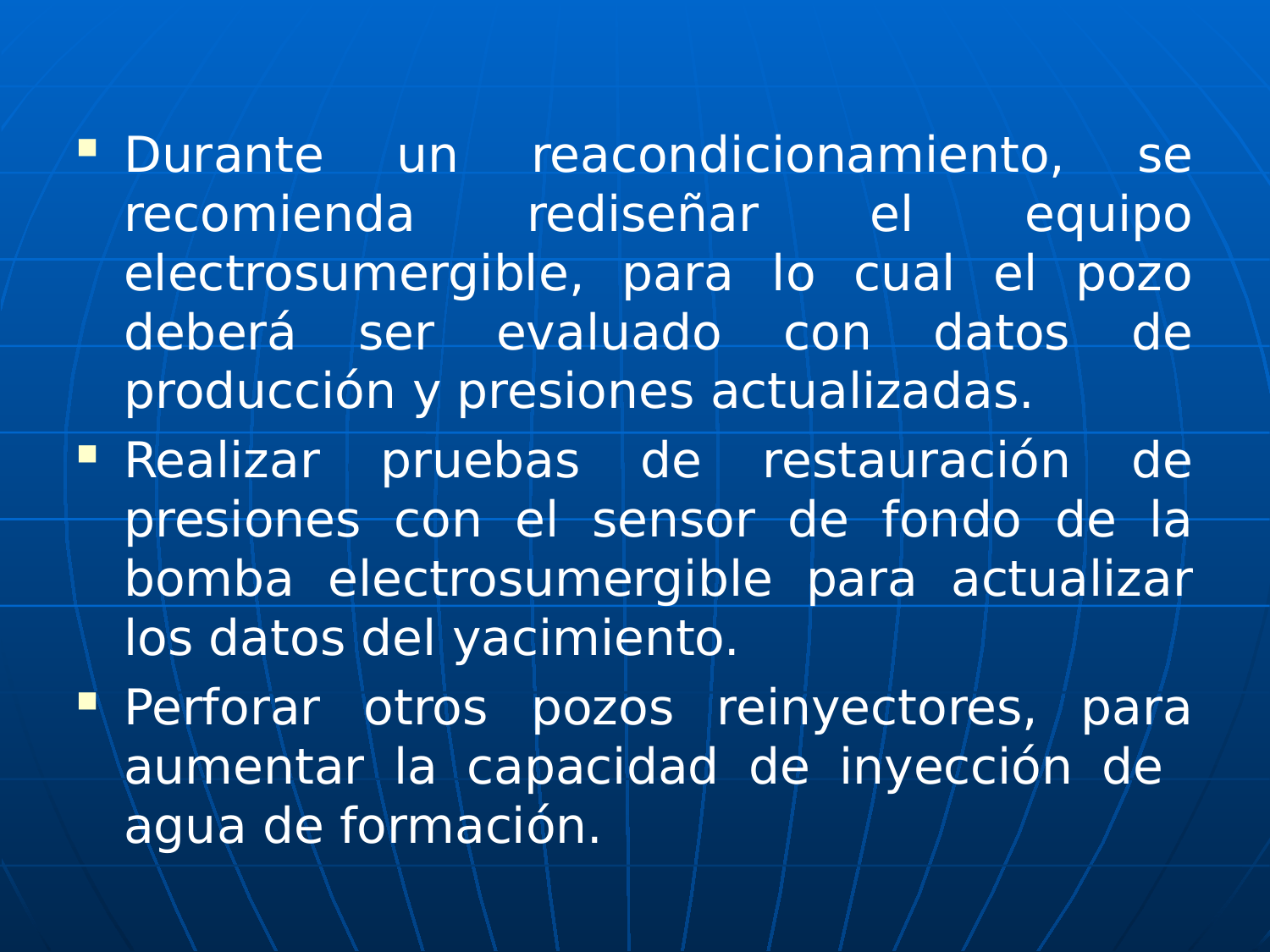

Durante un reacondicionamiento, se recomienda rediseñar el equipo electrosumergible, para lo cual el pozo deberá ser evaluado con datos de producción y presiones actualizadas.
Realizar pruebas de restauración de presiones con el sensor de fondo de la bomba electrosumergible para actualizar los datos del yacimiento.
Perforar otros pozos reinyectores, para aumentar la capacidad de inyección de  agua de formación.